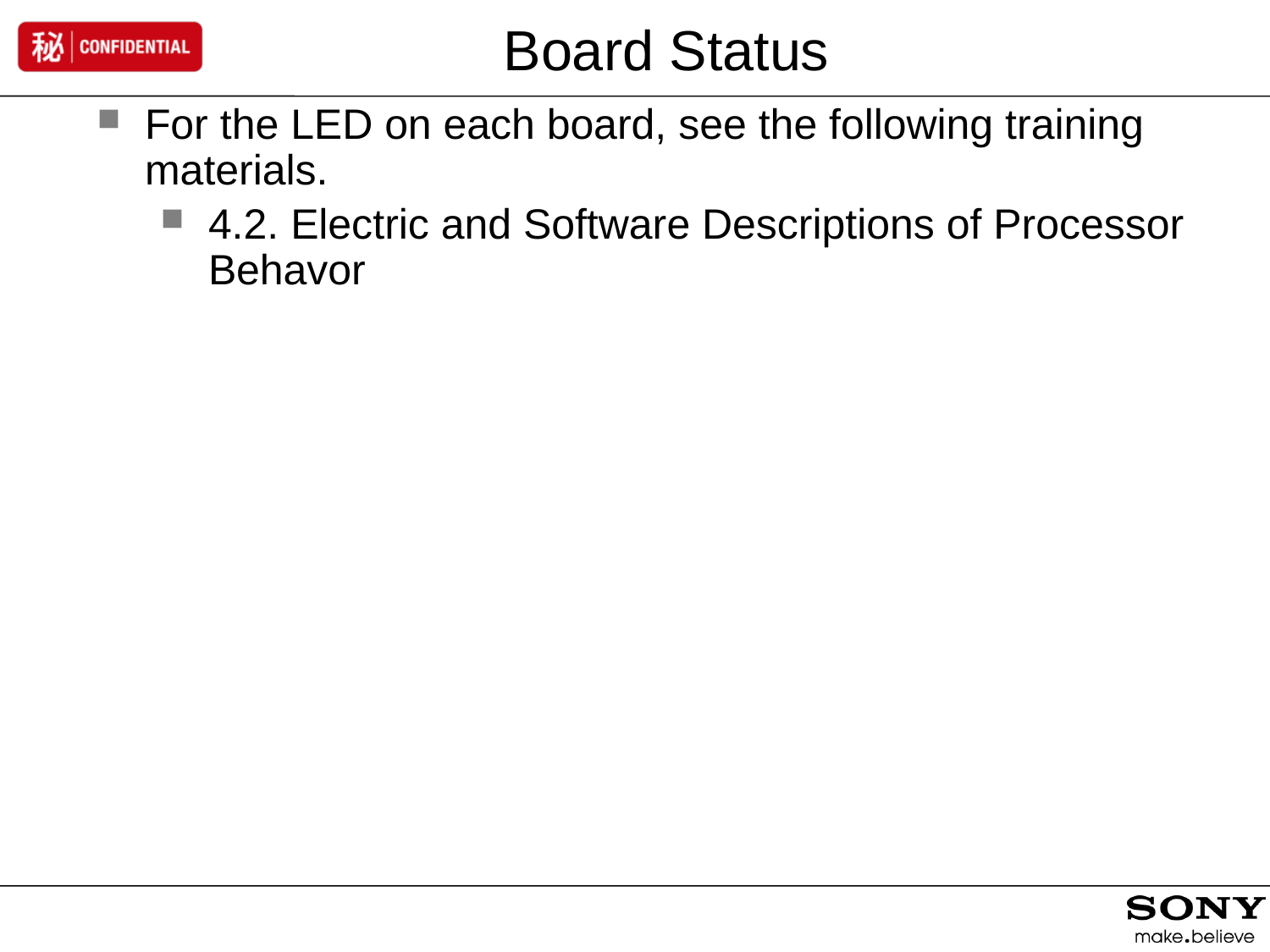

# Board Status
For the LED on each board, see the following training materials.
4.2. Electric and Software Descriptions of Processor Behavor